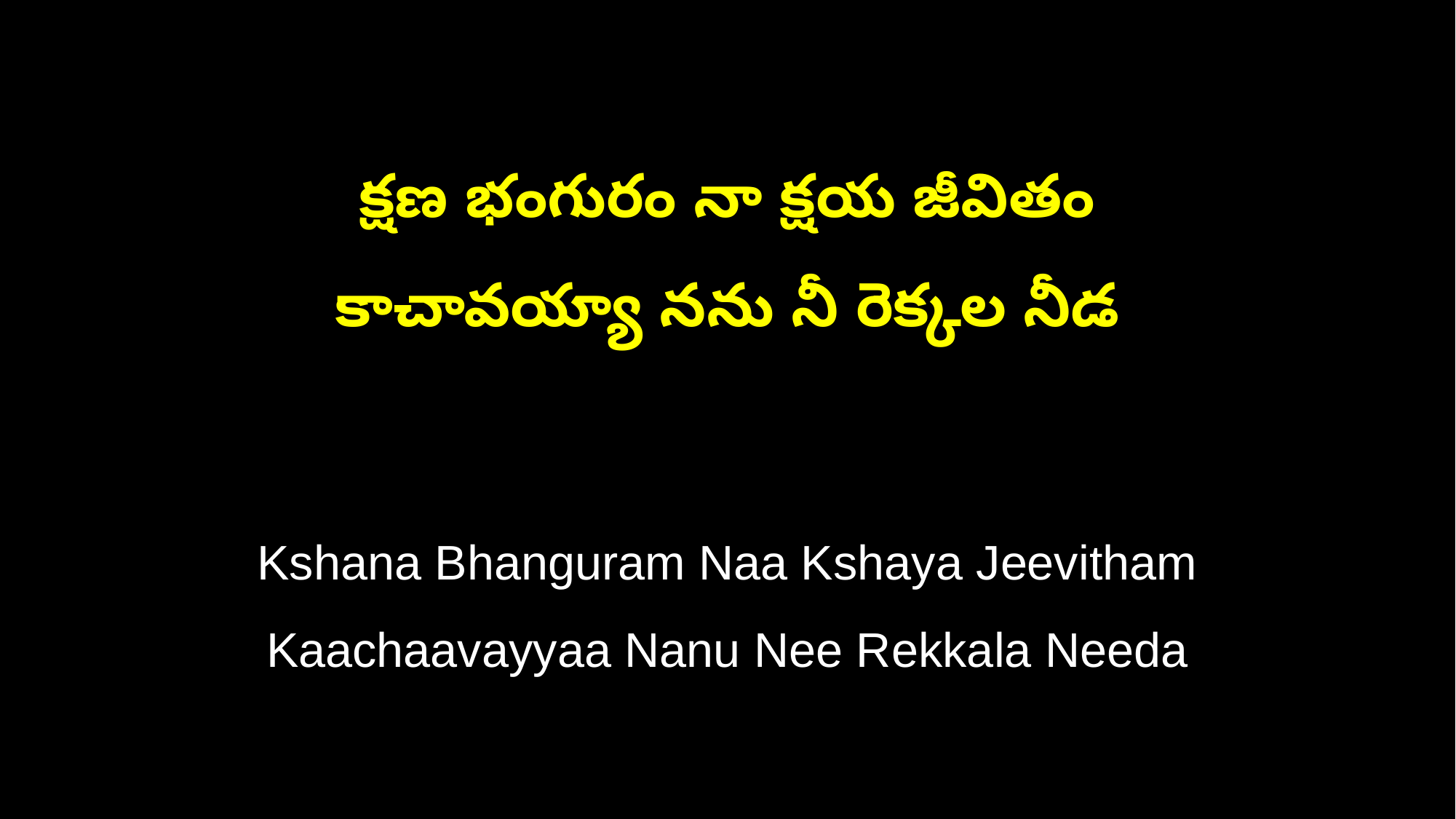

క్షణ భంగురం నా క్షయ జీవితం
కాచావయ్యా నను నీ రెక్కల నీడ
Kshana Bhanguram Naa Kshaya Jeevitham
Kaachaavayyaa Nanu Nee Rekkala Needa